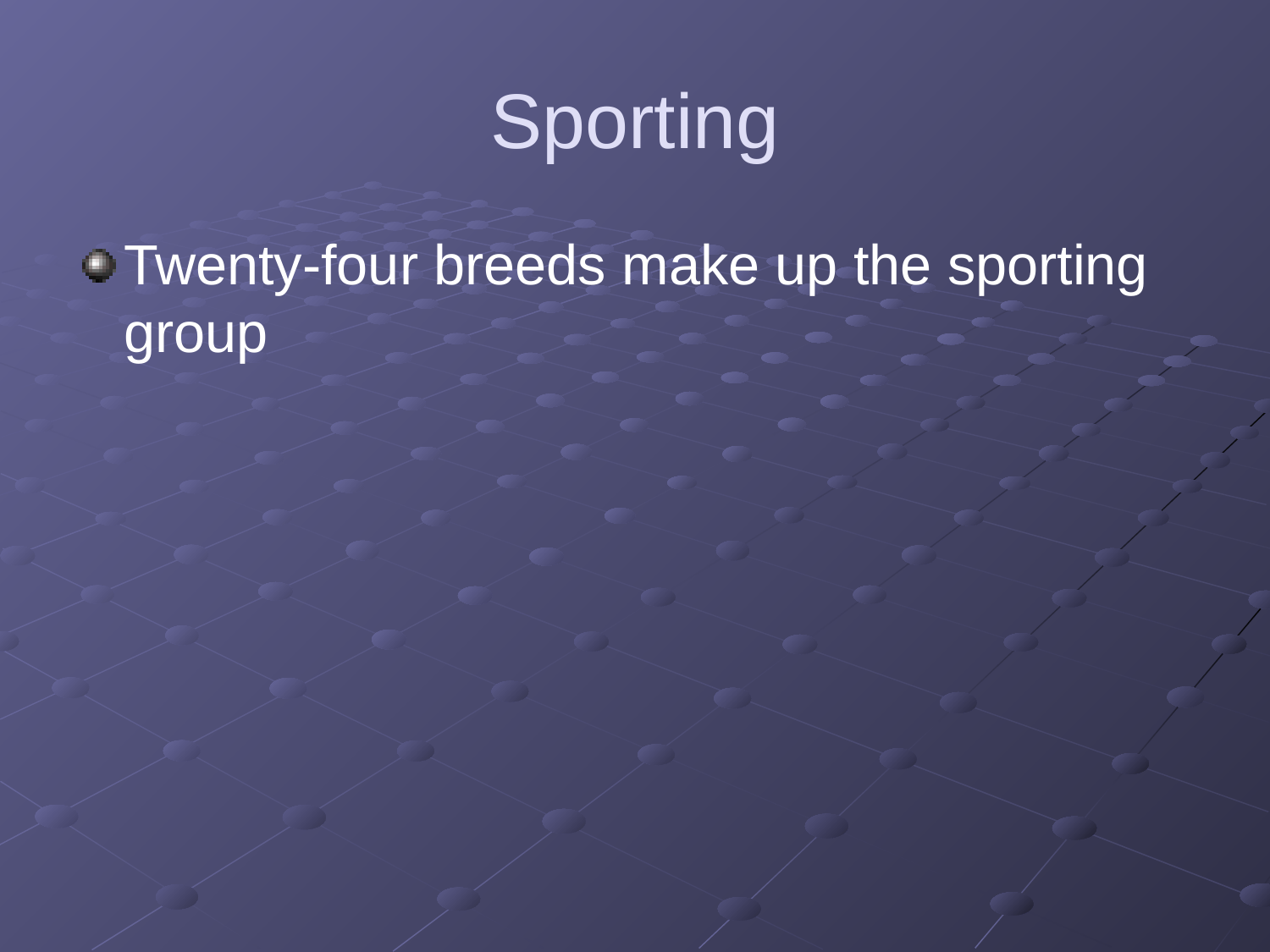

# Sporting
Twenty-four breeds make up the sporting group